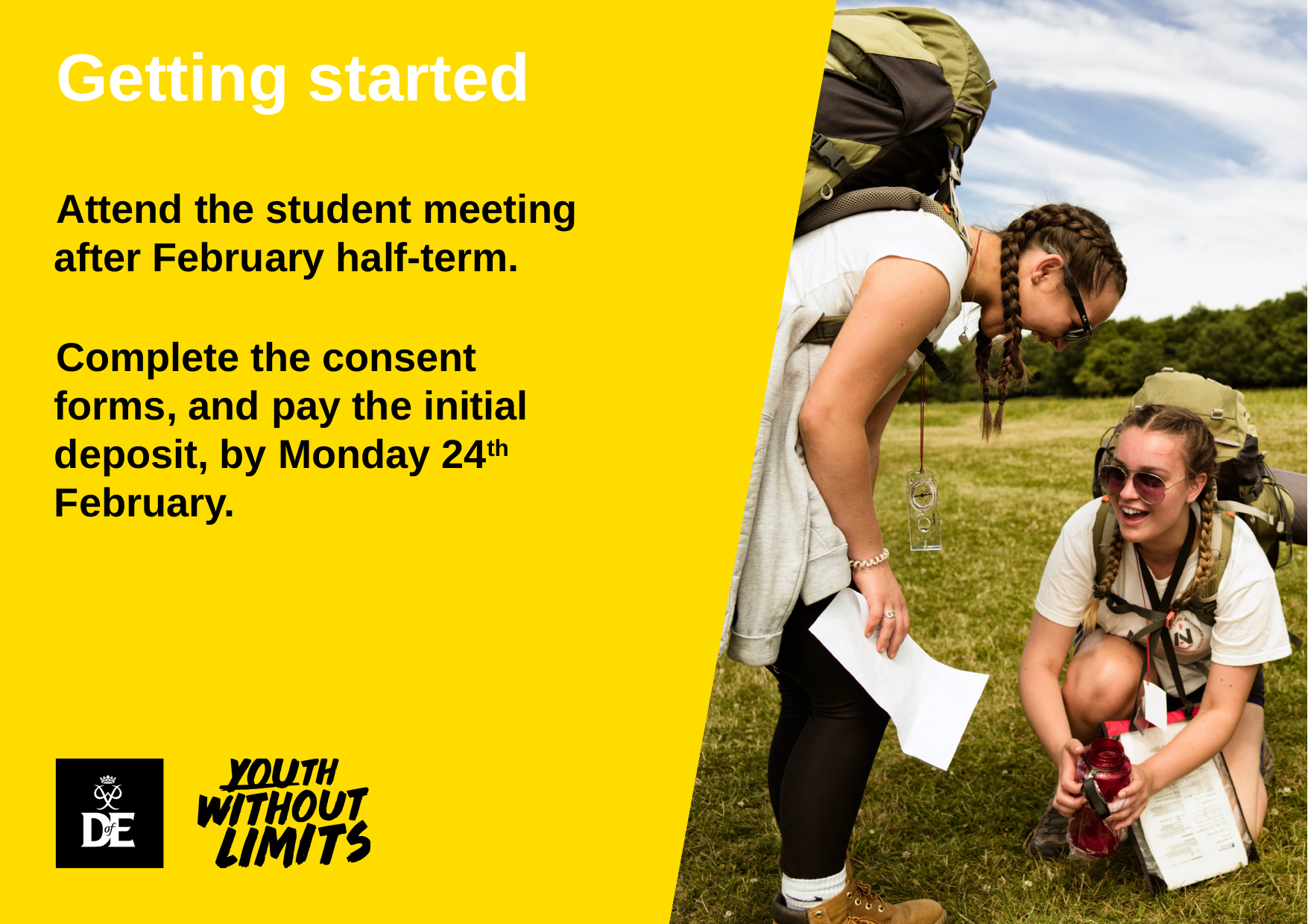

# Getting started
Attend the student meeting after February half-term.

Complete the consent forms, and pay the initial deposit, by Monday 24th February.